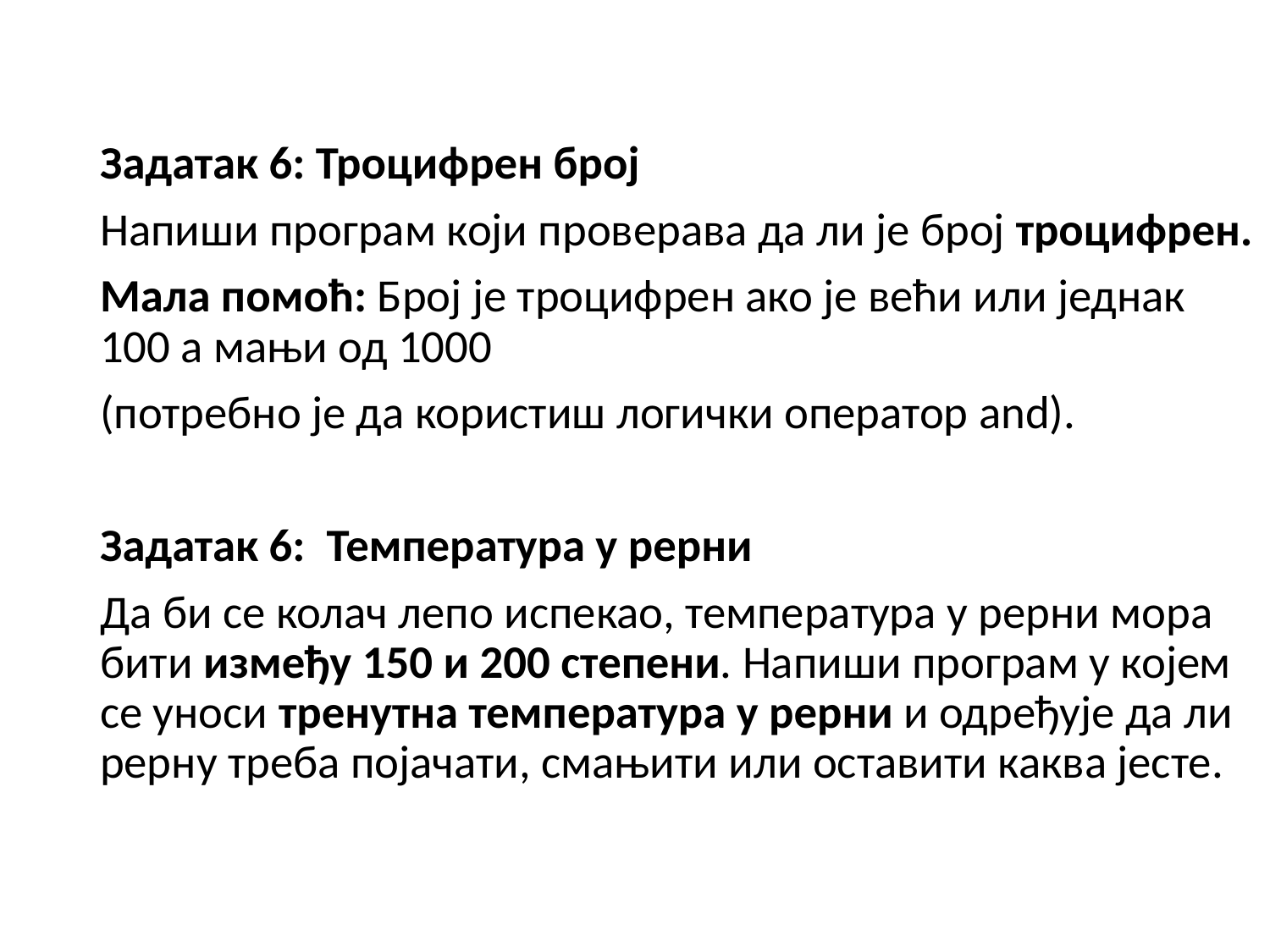

Задатак 6: Троцифрен број
Напиши програм који проверава да ли је број троцифрен.
Мала помоћ: Број је троцифрен ако је већи или једнак 100 а мањи од 1000
(потребно је да користиш логички оператор and).

Задатак 6:  Температура у рерни
Да би се колач лепо испекао, температура у рерни мора бити између 150 и 200 степени. Напиши програм у којем се уноси тренутна температура у рерни и одређује да ли рерну треба појачати, смањити или оставити каква јесте.